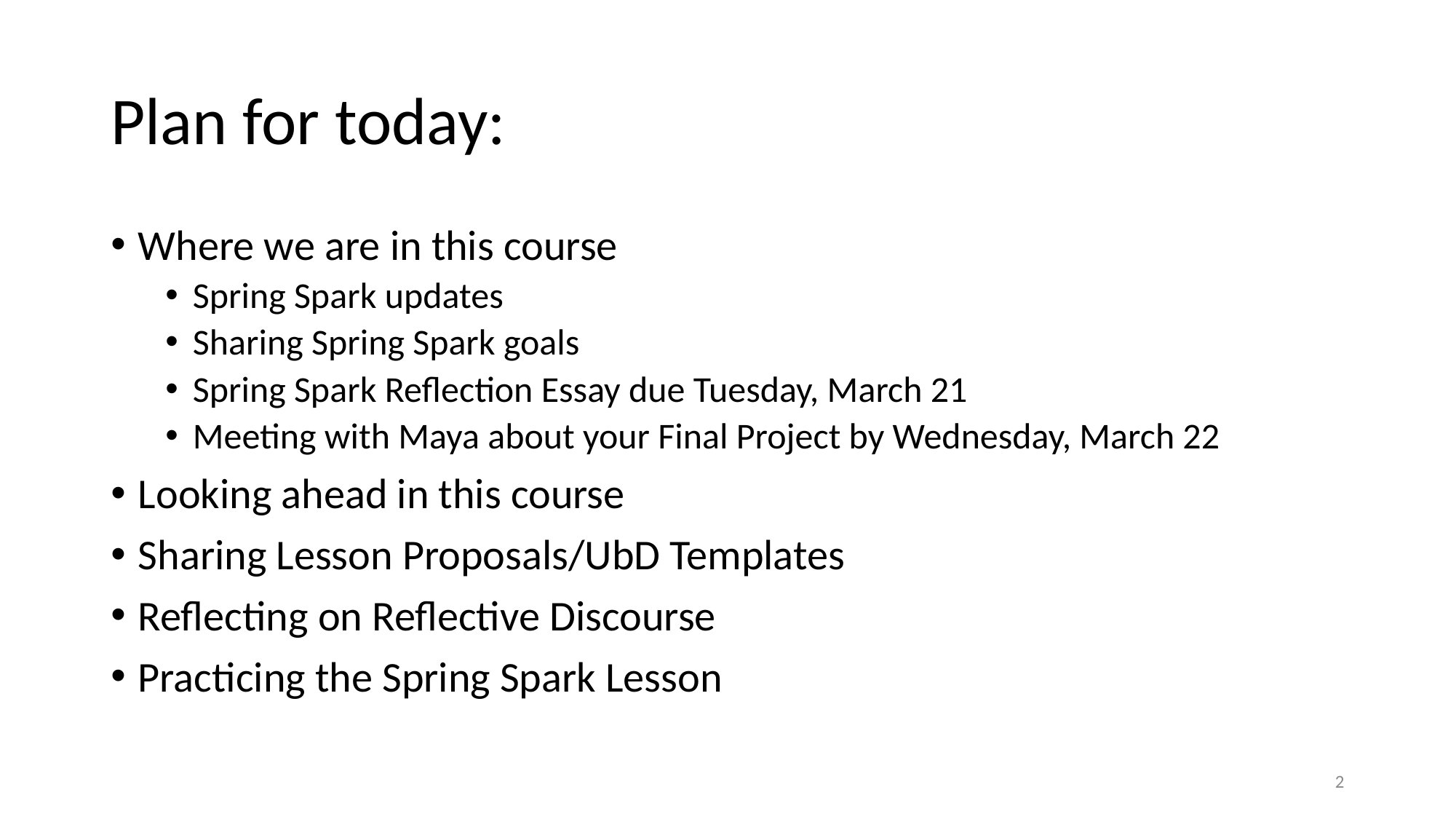

# Plan for today:
Where we are in this course
Spring Spark updates
Sharing Spring Spark goals
Spring Spark Reflection Essay due Tuesday, March 21
Meeting with Maya about your Final Project by Wednesday, March 22
Looking ahead in this course
Sharing Lesson Proposals/UbD Templates
Reflecting on Reflective Discourse
Practicing the Spring Spark Lesson
2